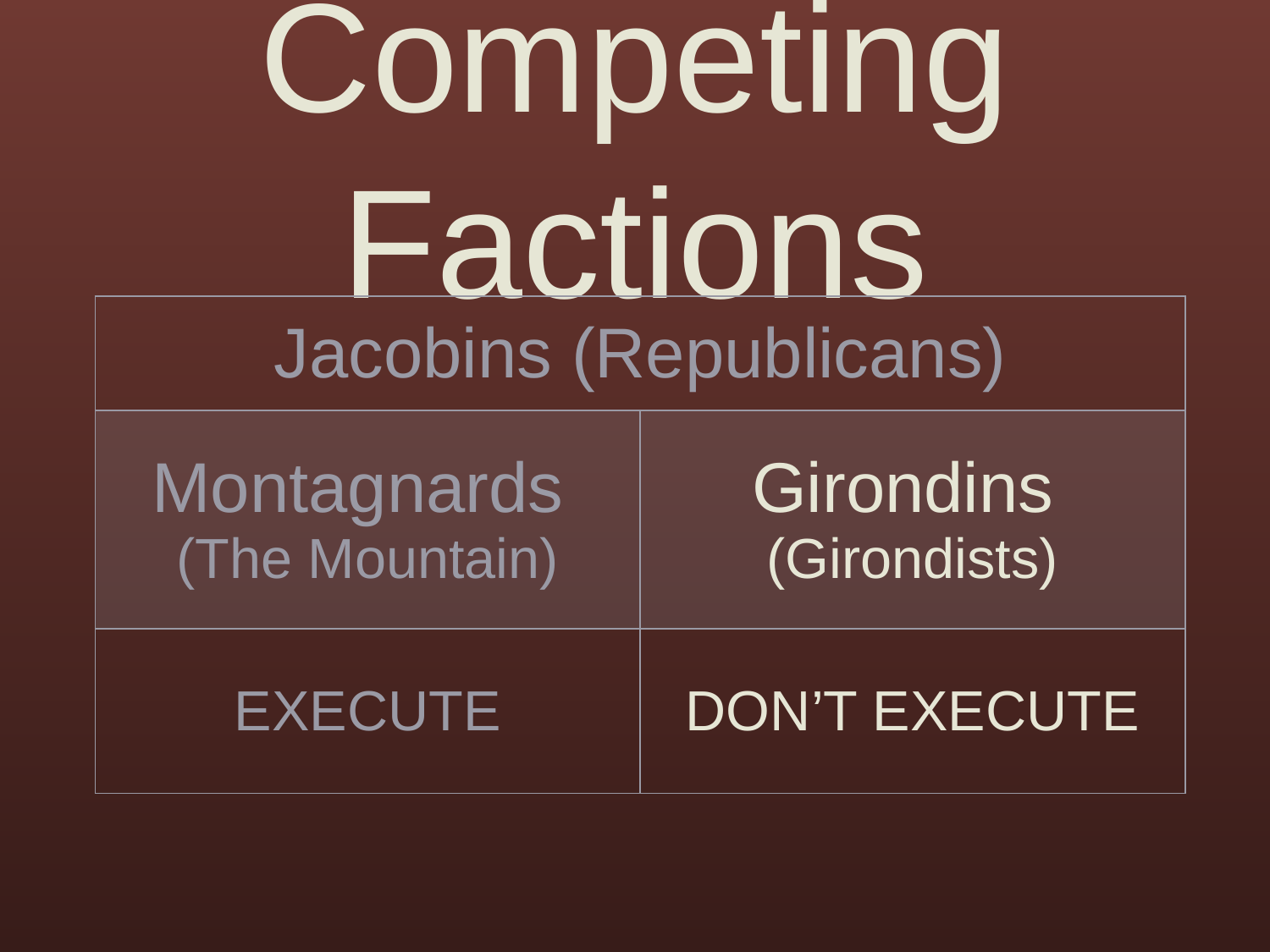

# Competing Factions
| Jacobins (Republicans) |  |
| --- | --- |
| Montagnards (The Mountain) | Girondins (Girondists) |
| EXECUTE | DON’T EXECUTE |